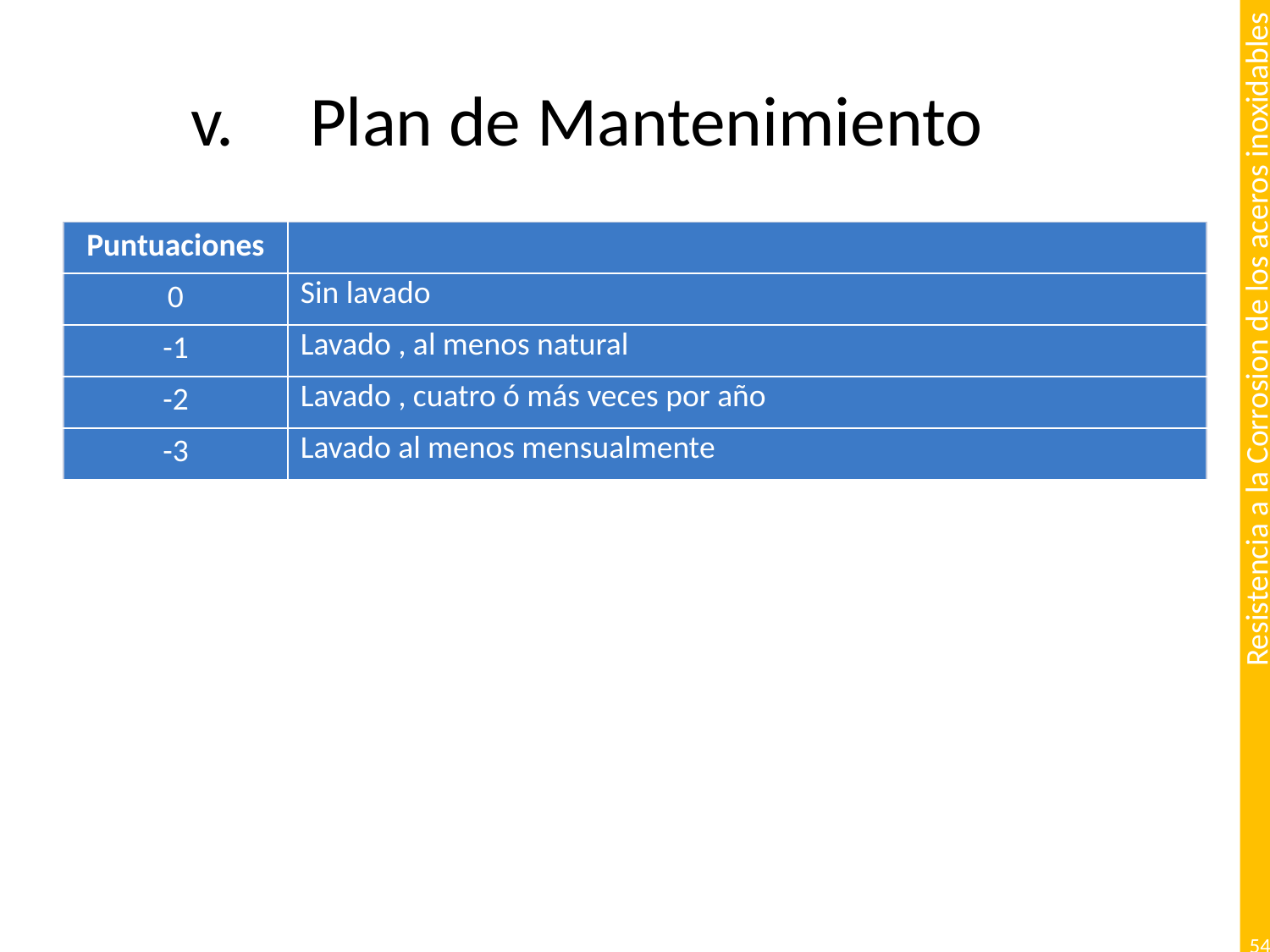

# Plan de Mantenimiento
| Puntuaciones |  |
| --- | --- |
| 0 | Sin lavado |
| -1 | Lavado , al menos natural |
| -2 | Lavado , cuatro ó más veces por año |
| -3 | Lavado al menos mensualmente |
54